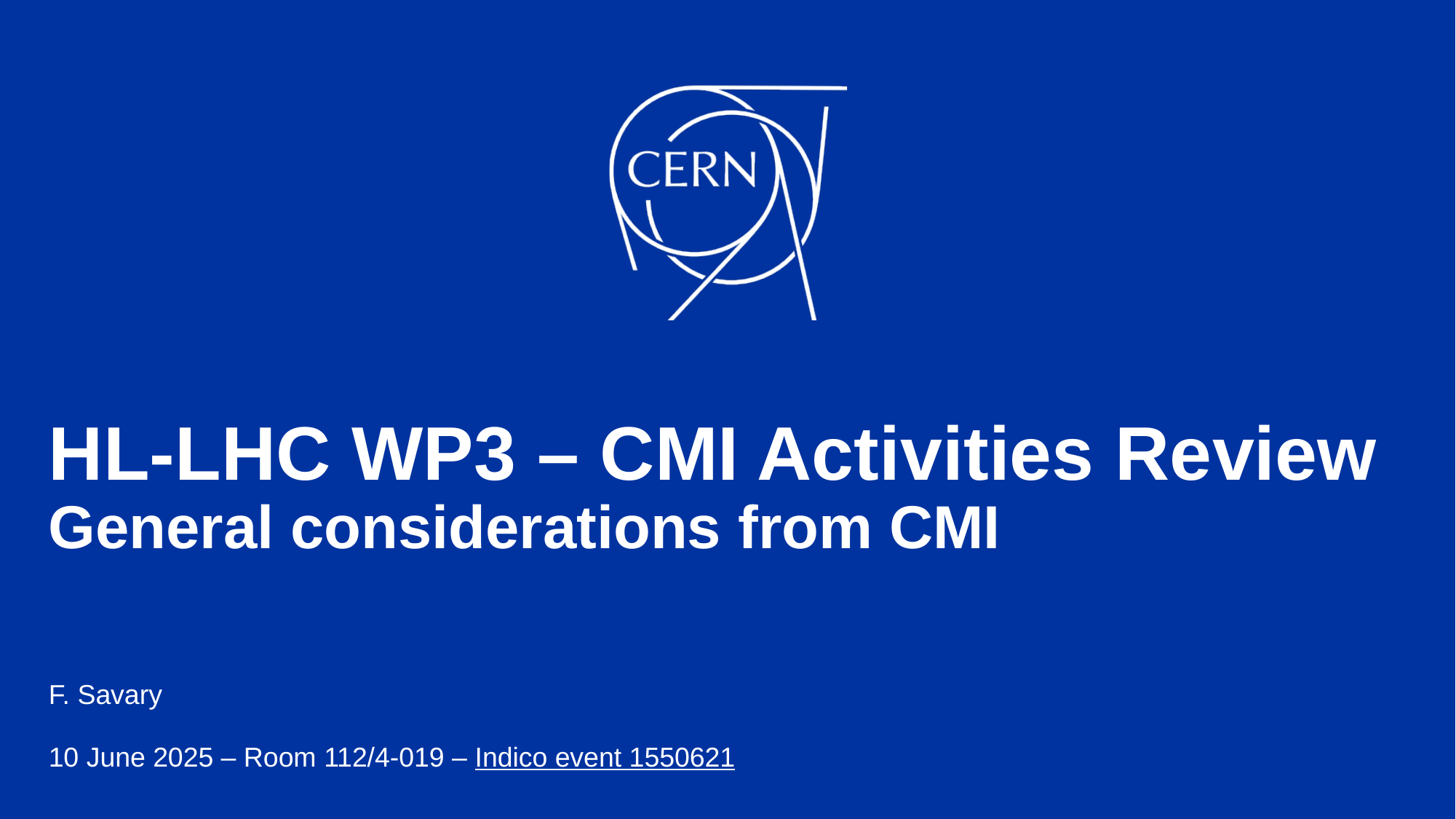

# HL-LHC WP3 – CMI Activities Review General considerations from CMI
F. Savary
10 June 2025 – Room 112/4-019 – Indico event 1550621